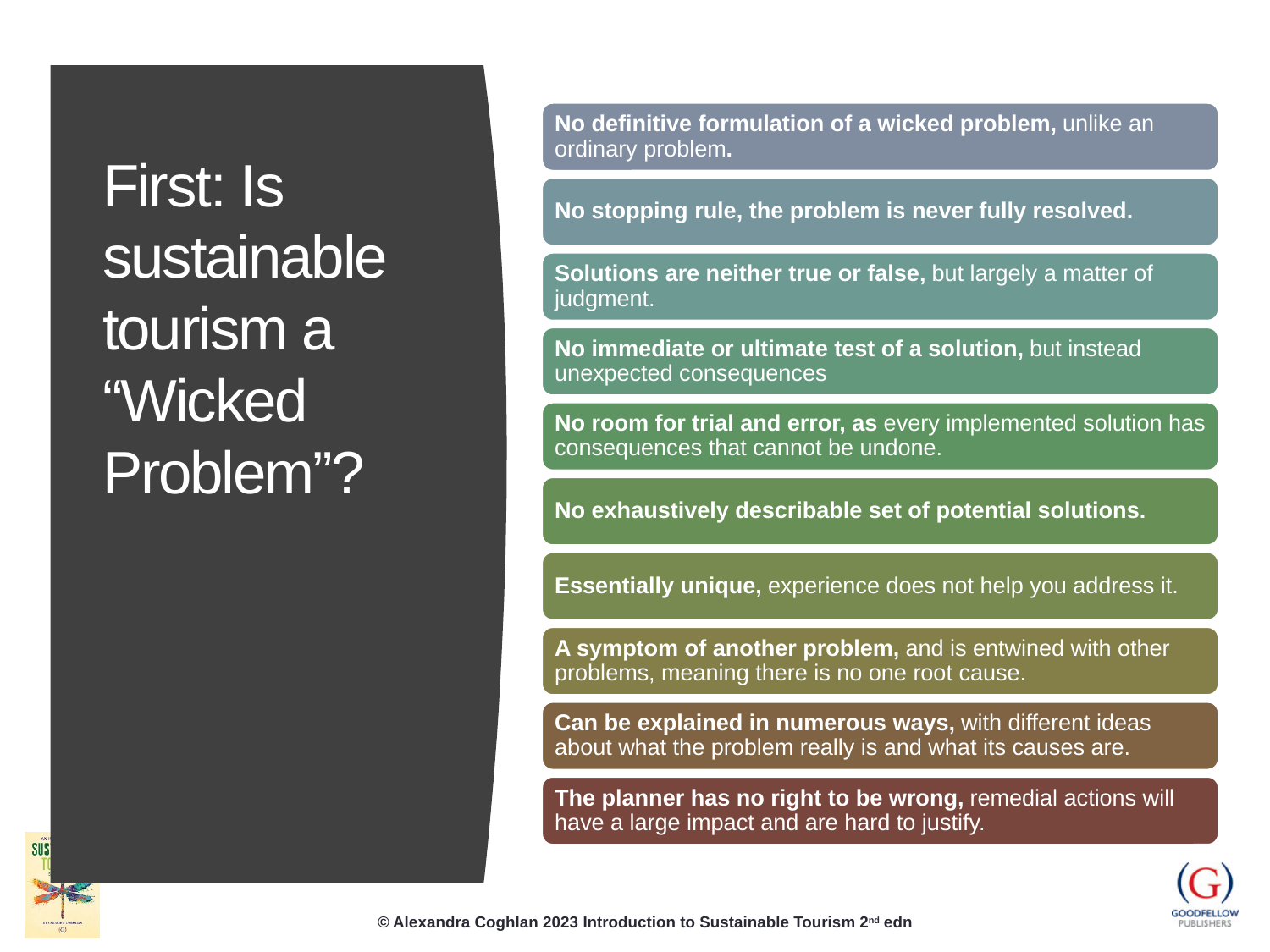

No definitive formulation of a wicked problem, unlike an ordinary problem.
No stopping rule, the problem is never fully resolved.
Solutions are neither true or false, but largely a matter of judgment.
No immediate or ultimate test of a solution, but instead unexpected consequences
No room for trial and error, as every implemented solution has consequences that cannot be undone.
No exhaustively describable set of potential solutions.
Essentially unique, experience does not help you address it.
A symptom of another problem, and is entwined with other problems, meaning there is no one root cause.
Can be explained in numerous ways, with different ideas about what the problem really is and what its causes are.
The planner has no right to be wrong, remedial actions will have a large impact and are hard to justify.

# First: Is sustainable tourism a “Wicked Problem”?